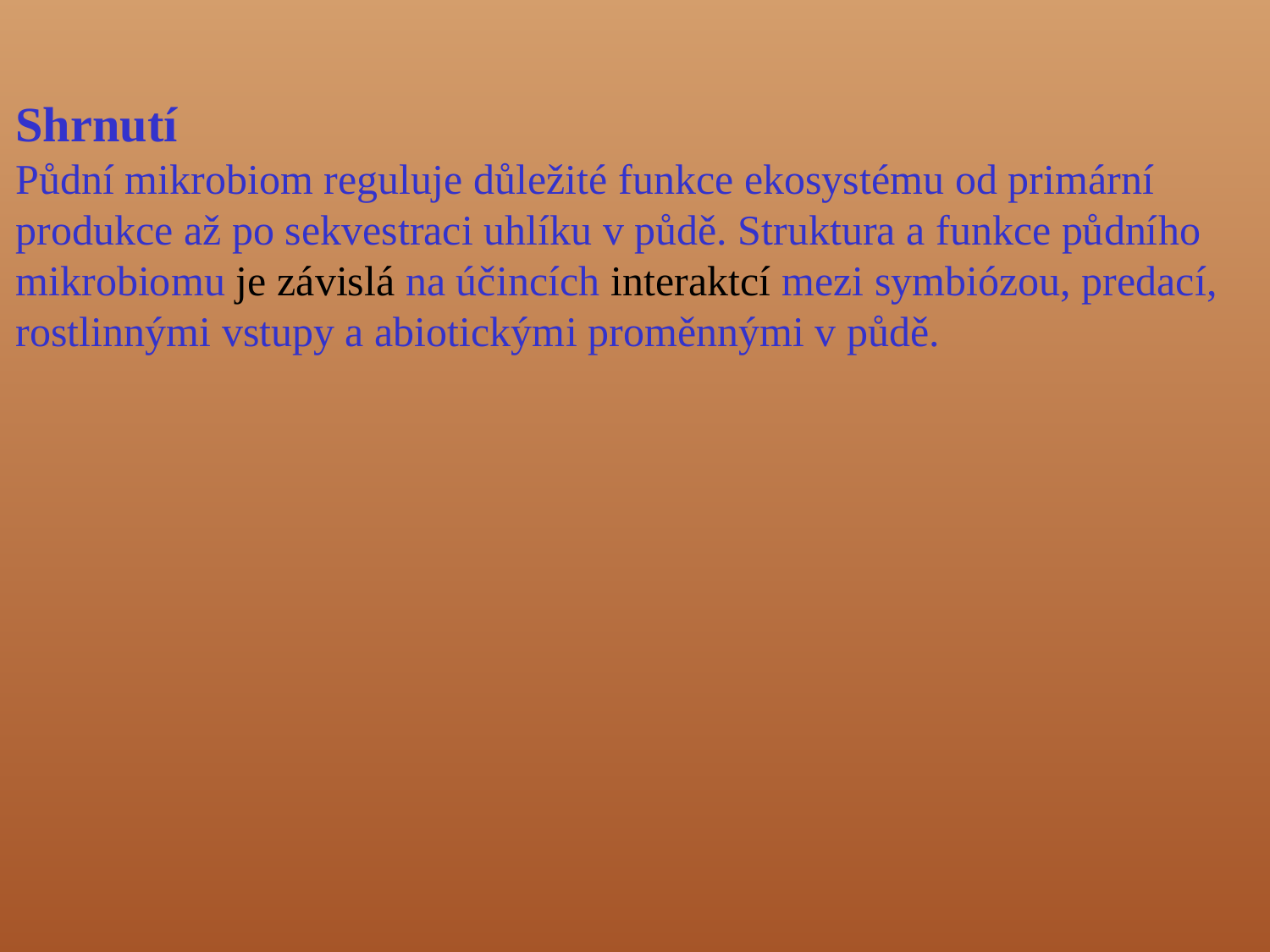

Shrnutí
Půdní mikrobiom reguluje důležité funkce ekosystému od primární produkce až po sekvestraci uhlíku v půdě. Struktura a funkce půdního mikrobiomu je závislá na účincích interaktcí mezi symbiózou, predací, rostlinnými vstupy a abiotickými proměnnými v půdě.